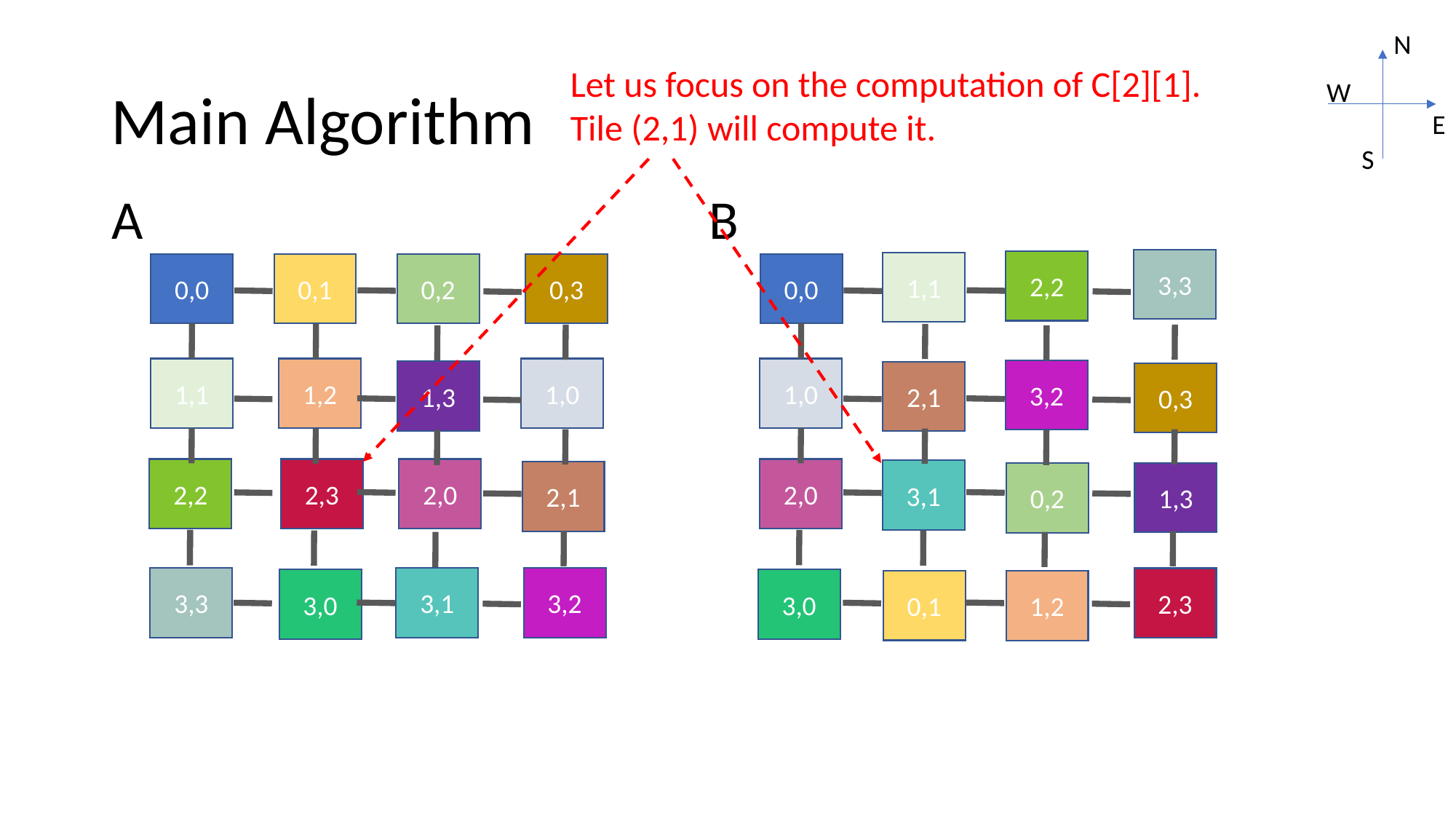

N
# Main Algorithm
Let us focus on the computation of C[2][1].
Tile (2,1) will compute it.
W
E
S
B
A
3,3
2,2
1,1
0,3
0,1
0,2
0,0
0,0
1,1
1,2
1,0
1,0
3,2
1,3
2,1
0,3
2,3
2,2
2,0
2,0
3,1
2,1
1,3
0,2
3,3
3,1
3,2
2,3
3,0
3,0
0,1
1,2